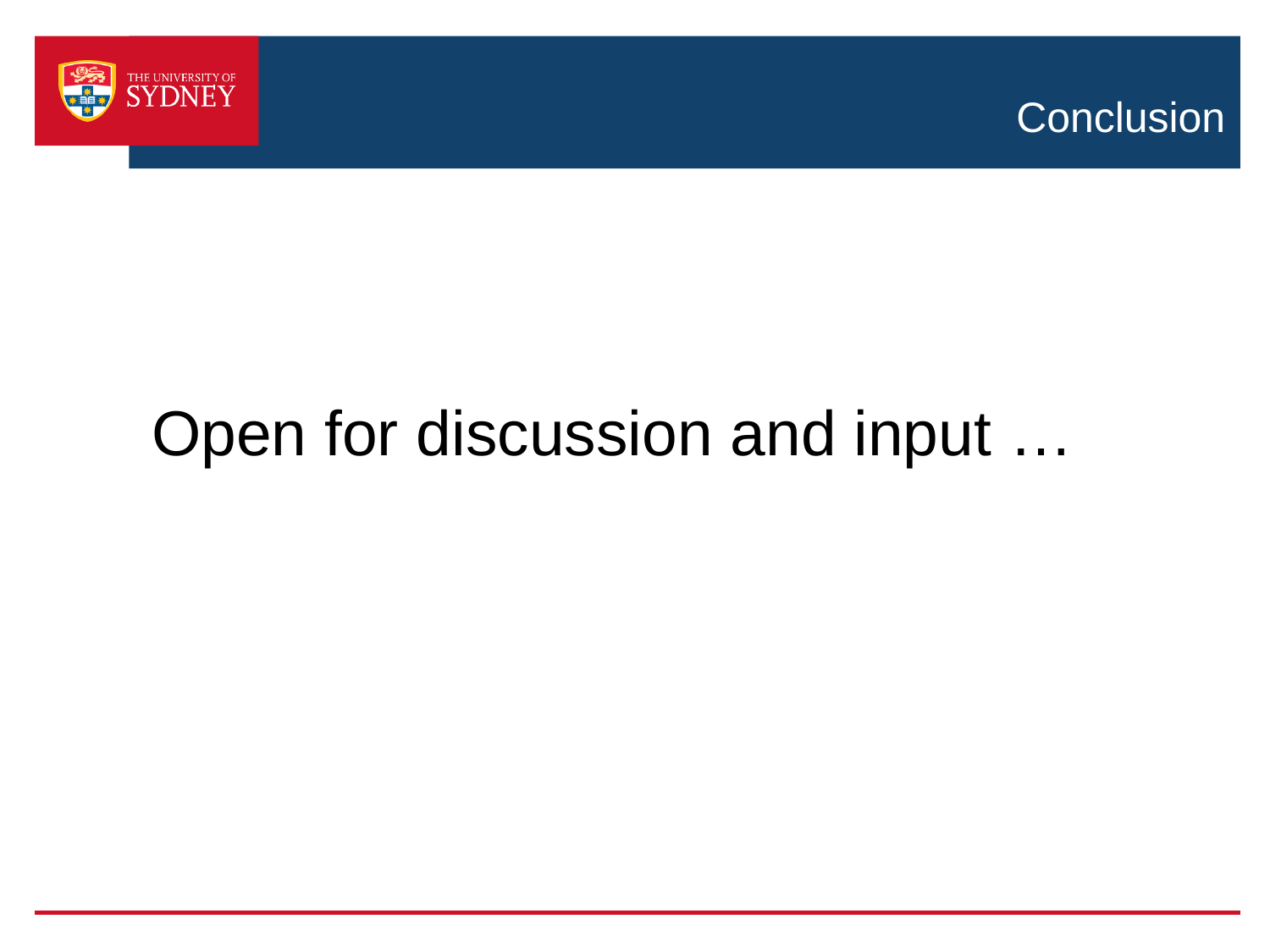

# Conclusion
Open for discussion and input …